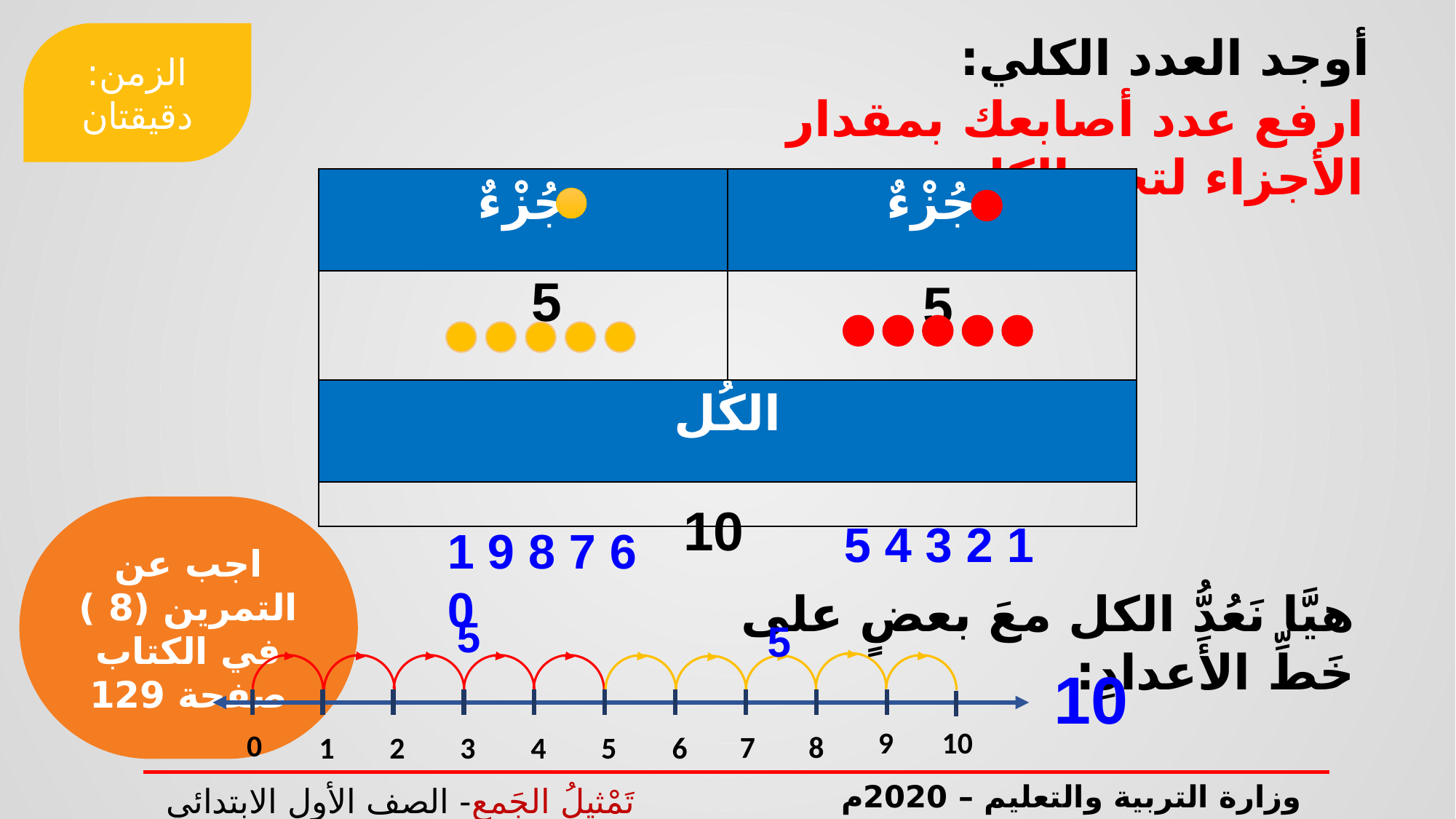

أوجد العدد الكلي:
الزمن: دقيقتان
ارفع عدد أصابعك بمقدار الأجزاء لتجد الكل
| جُزْءٌ | جُزْءٌ |
| --- | --- |
|  |  |
| الكُل |  |
|  |  |

5
5

10
اجب عن التمرين (8 )
في الكتاب صفحة 129
5
4
3
2
1
10
9
8
7
6
هيَّا نَعُدُّ الكل معَ بعضٍ على خَطِّ الأَعدادِ:
5
5
10

1
2
3
4
5
6
0
7
8
9
10
وزارة التربية والتعليم – 2020م
تَمْثيلُ الجَمعِ- الصف الأول الابتدائي